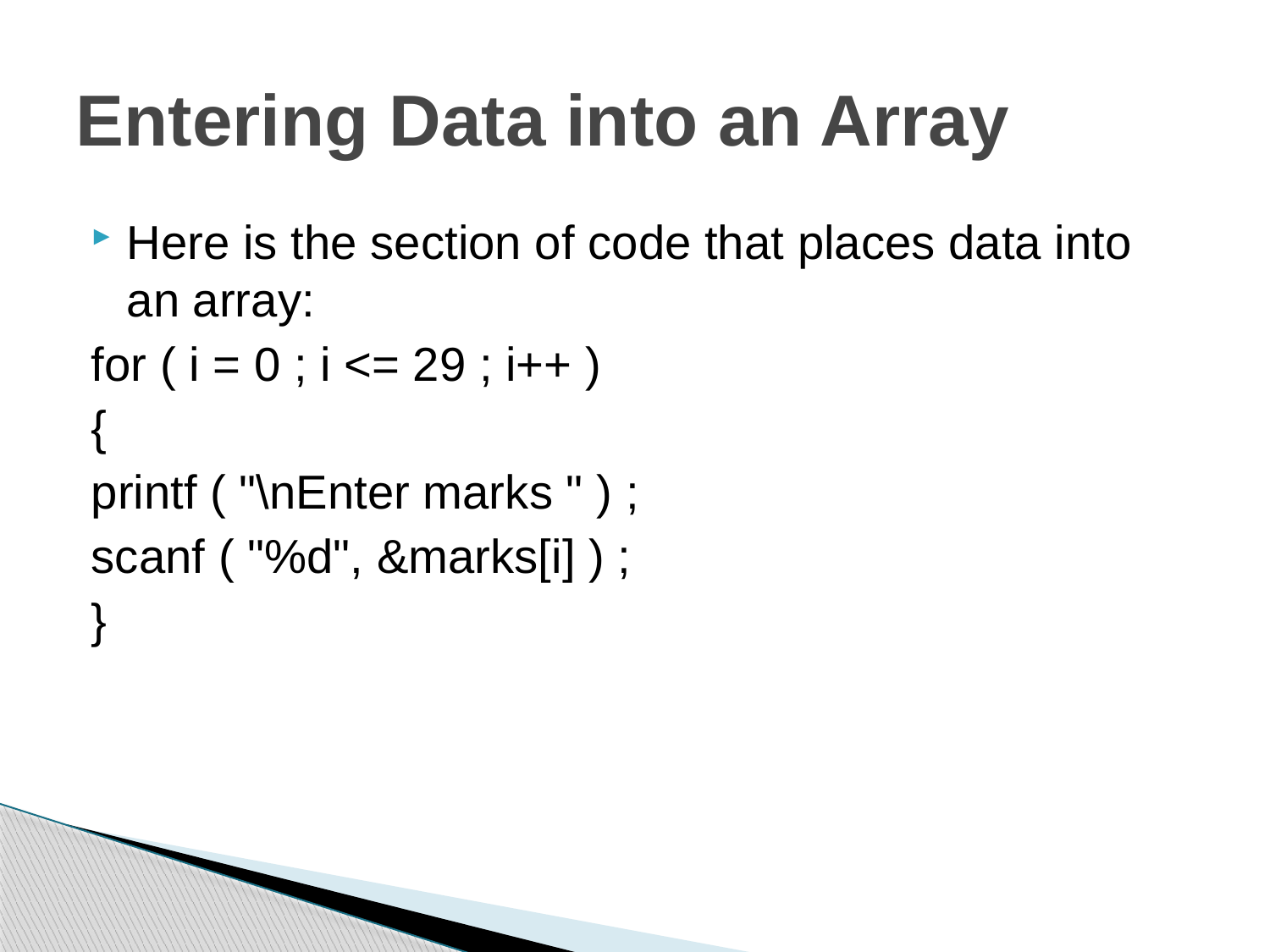

# Entering Data into an Array
Here is the section of code that places data into an array:
for ( i = 0 ; i <= 29 ; i++ )
{
printf ( "\nEnter marks " ) ;
scanf ( "%d", &marks[i] ) ;
}